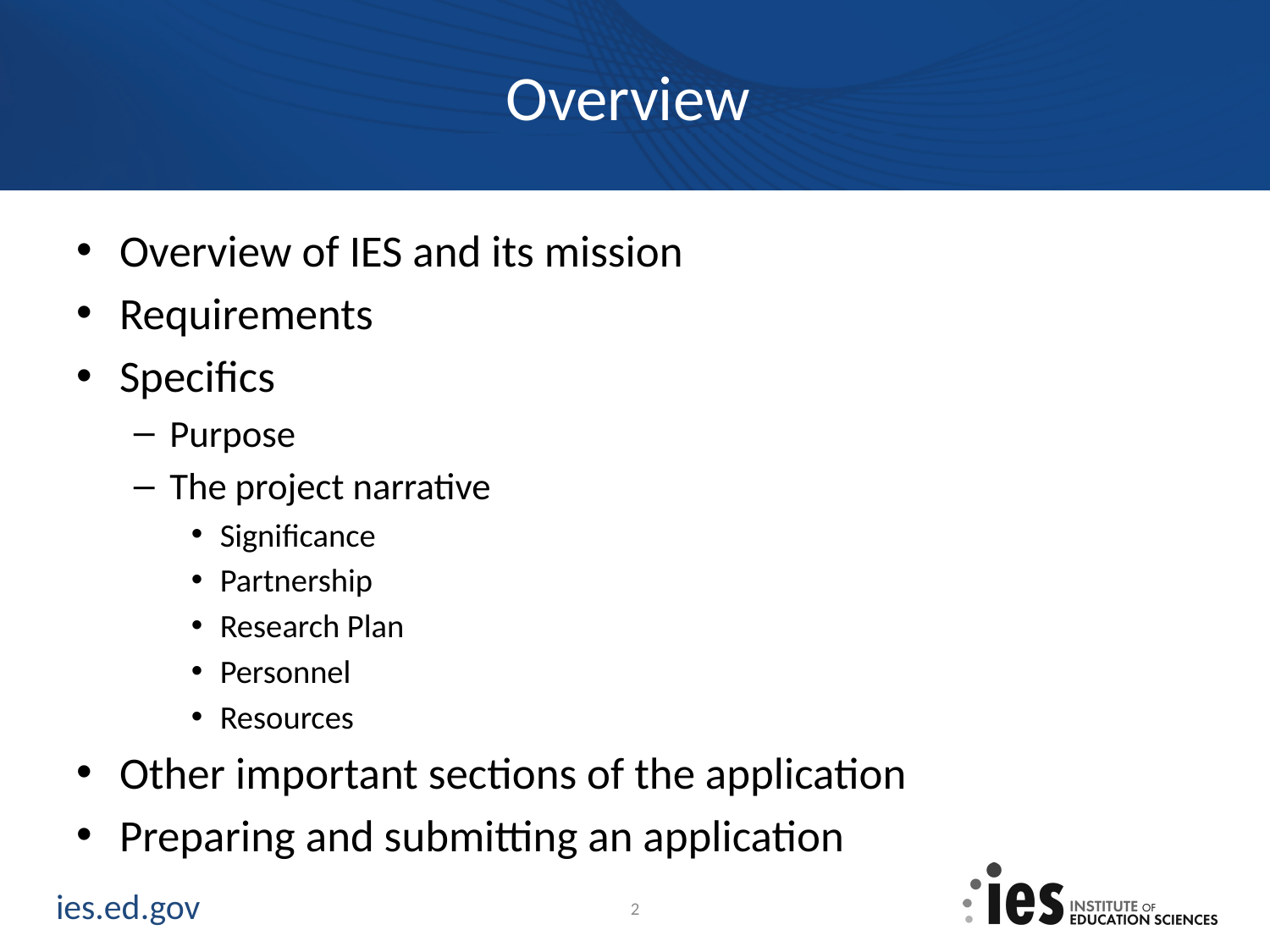

# Overview
Overview of IES and its mission
Requirements
Specifics
Purpose
The project narrative
Significance
Partnership
Research Plan
Personnel
Resources
Other important sections of the application
Preparing and submitting an application

2